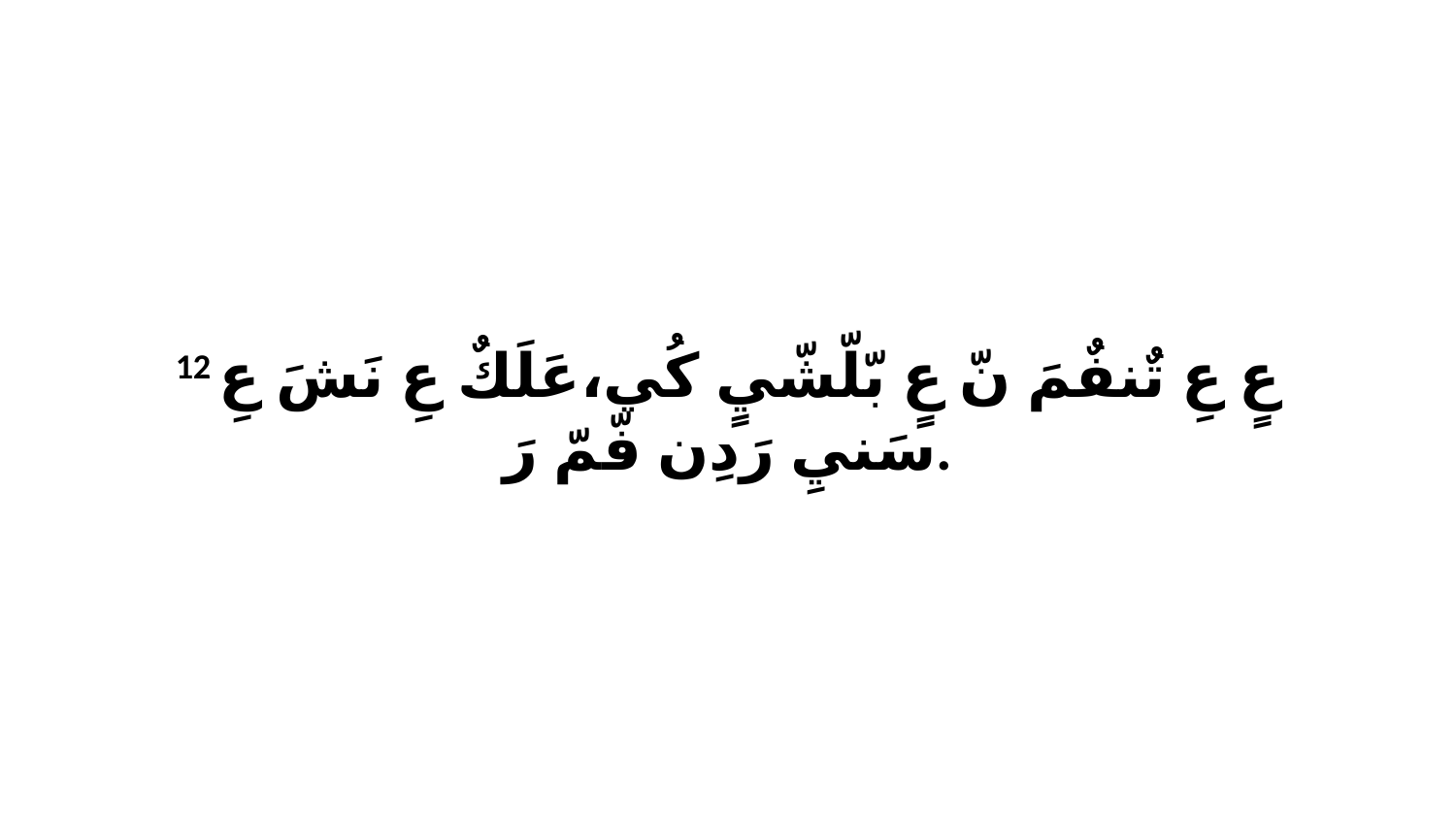

12 عٍ عِ تٌنفٌمَ نّ عٍ بّلّشّيٍ كُي،عَلَكٌ عِ نَشَ عِ سَنيِ رَدِن فّمّ رَ.